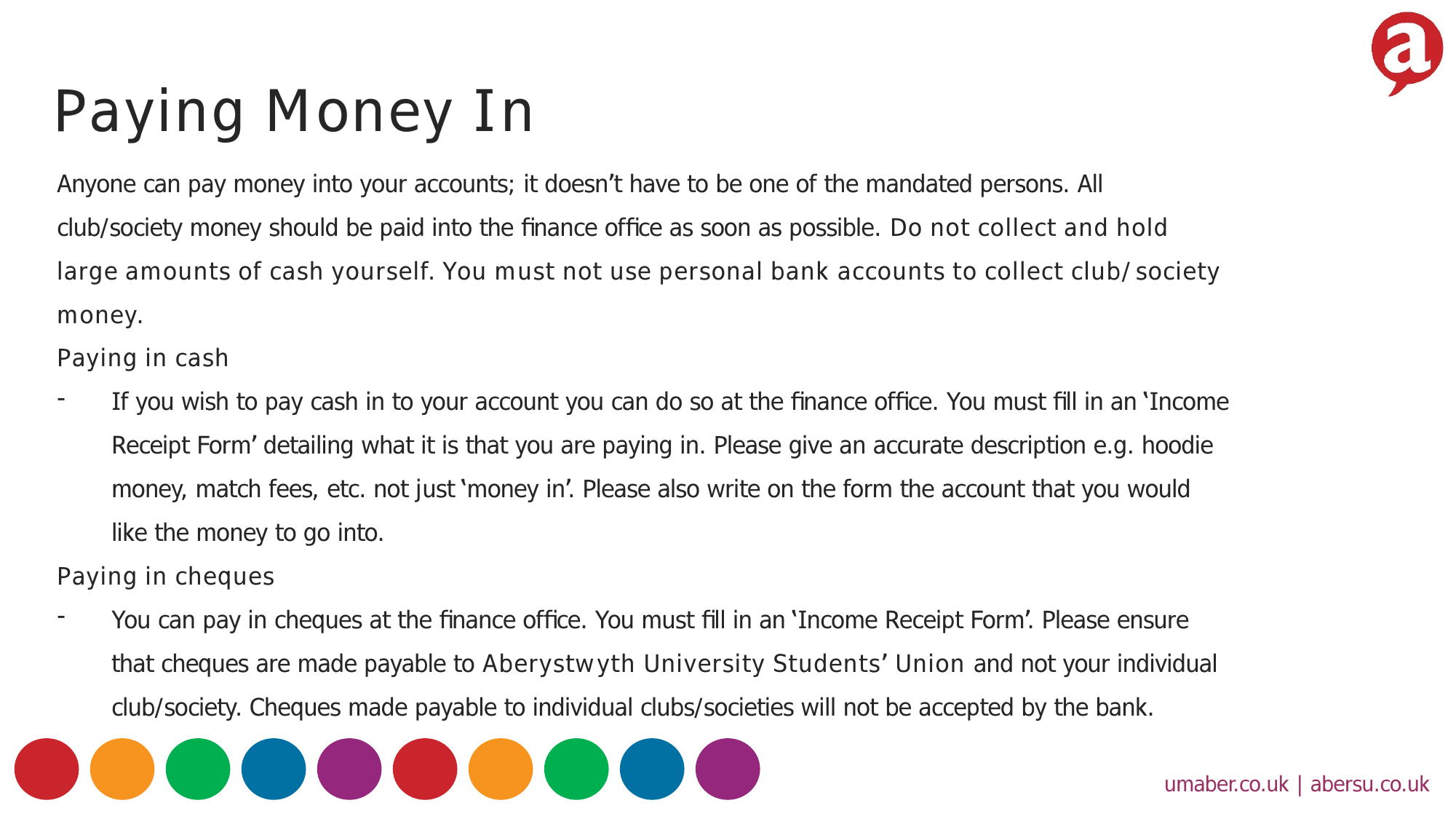

Paying Money In

Anyone can pay money into your accounts; it doesn’t have to be one of the mandated persons. All club/society money should be paid into the finance office as soon as possible. Do not collect and hold large amounts of cash yourself. You must not use personal bank accounts to collect club/society money.
Paying in cash
If you wish to pay cash in to your account you can do so at the finance office. You must fill in an ‘Income Receipt Form’ detailing what it is that you are paying in. Please give an accurate description e.g. hoodie money, match fees, etc. not just ‘money in’. Please also write on the form the account that you would like the money to go into.
Paying in cheques
You can pay in cheques at the finance office. You must fill in an ‘Income Receipt Form’. Please ensure that cheques are made payable to Aberystwyth University Students’ Union and not your individual club/society. Cheques made payable to individual clubs/societies will not be accepted by the bank.